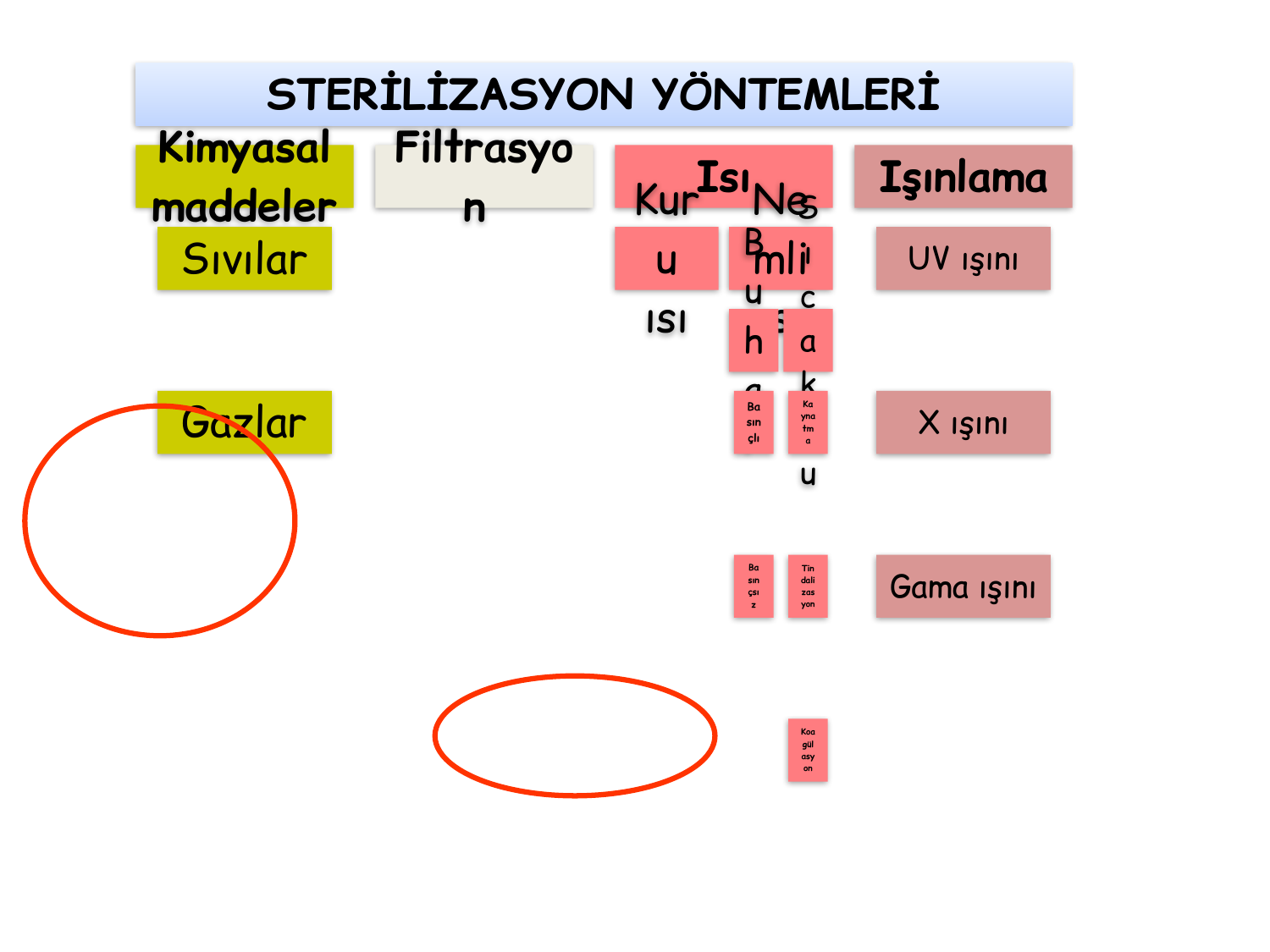

STERİLİZASYON YÖNTEMLERİ
Sıvılar
Gazlar
Işınlama
UV ışını
Isı
X ışını
Gama ışını
Basınçlı
Basınçsız
Kaynatma
Tindalizasyon
Koagülasyon